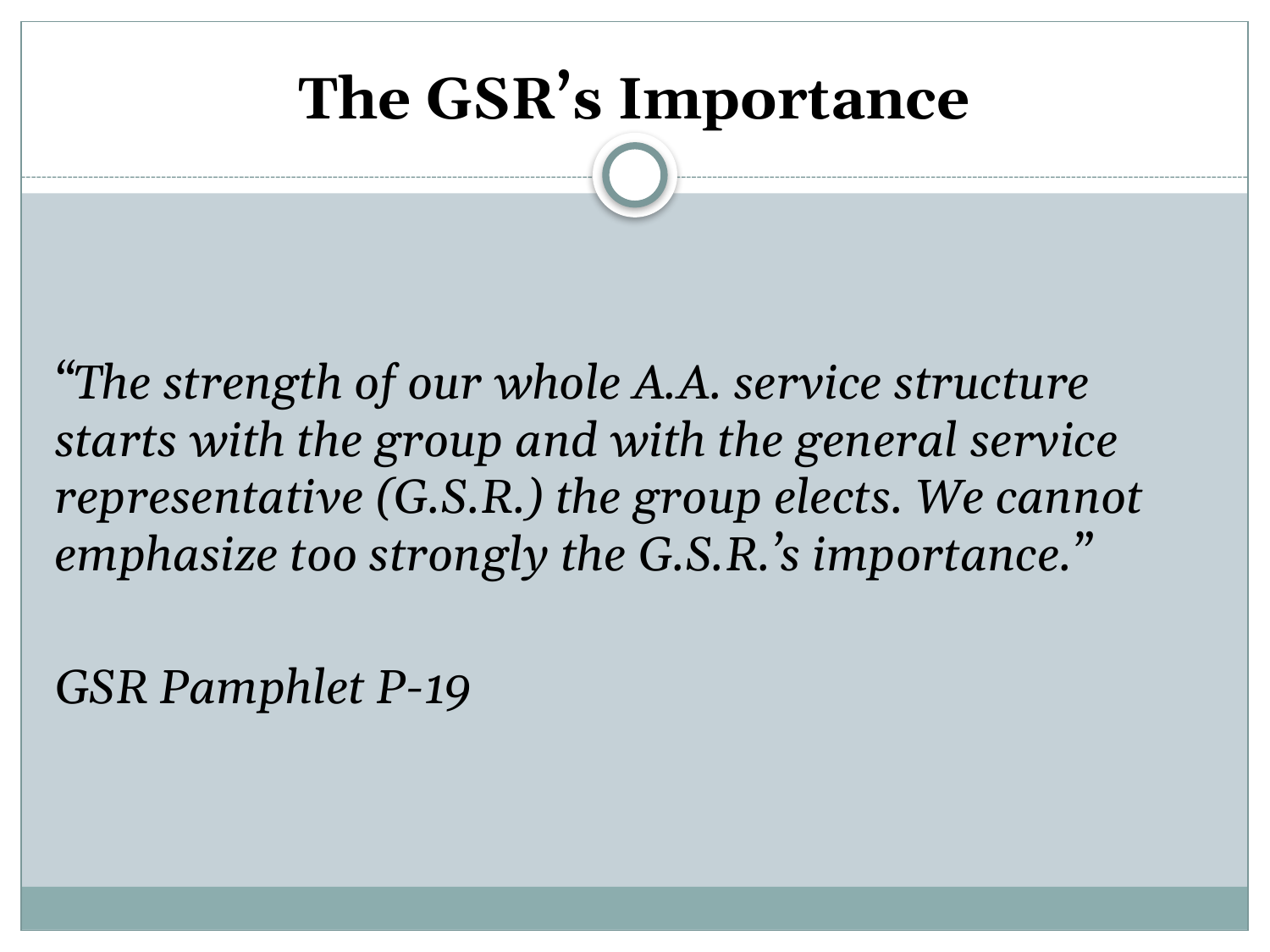

# The GSR’s Importance

“The strength of our whole A.A. service structure starts with the group and with the general service representative (G.S.R.) the group elects. We cannot emphasize too strongly the G.S.R.’s importance.”

GSR Pamphlet P-19